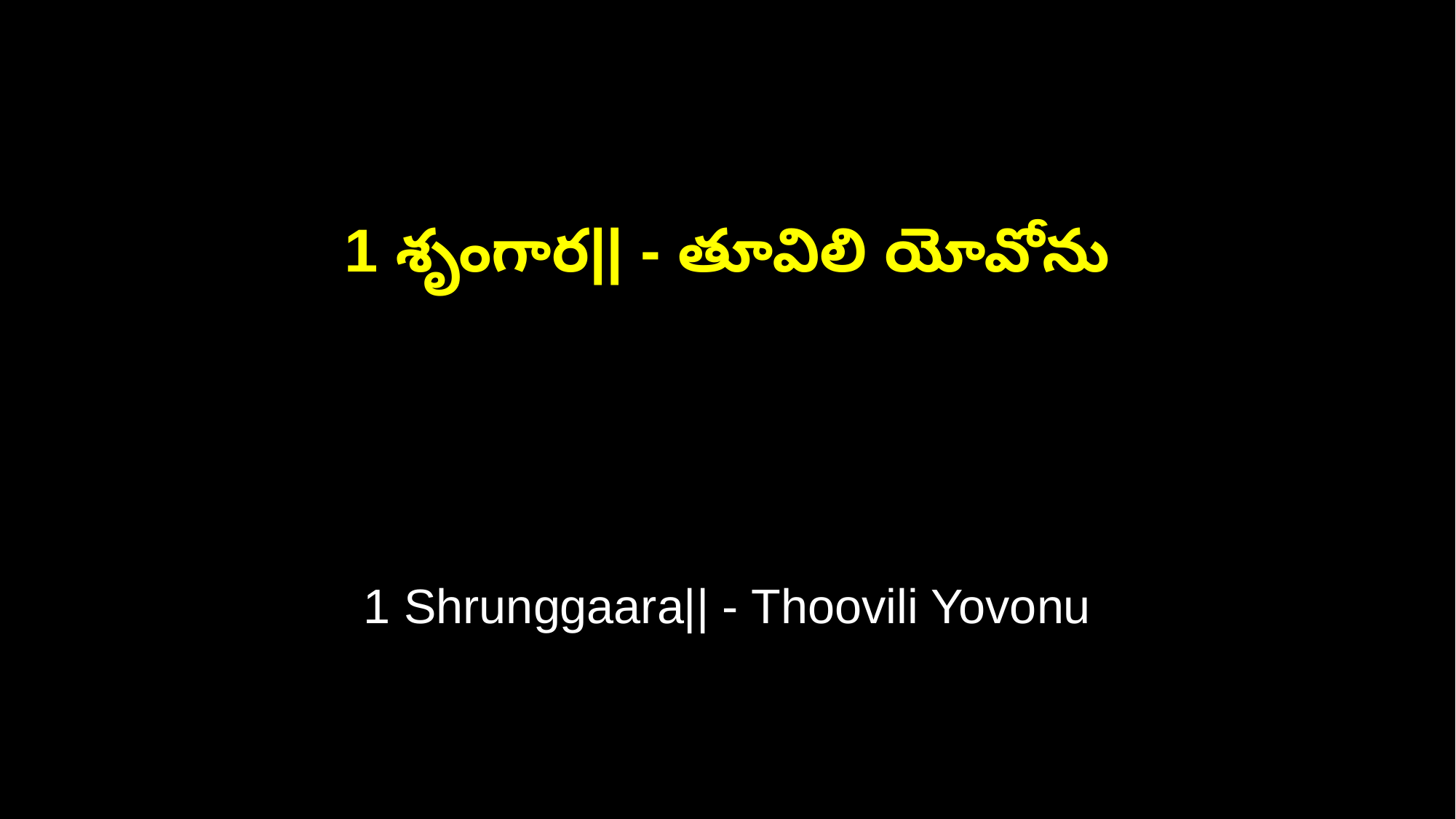

1 శృంగార|| - తూవిలి యోవోను
1 Shrunggaara|| - Thoovili Yovonu